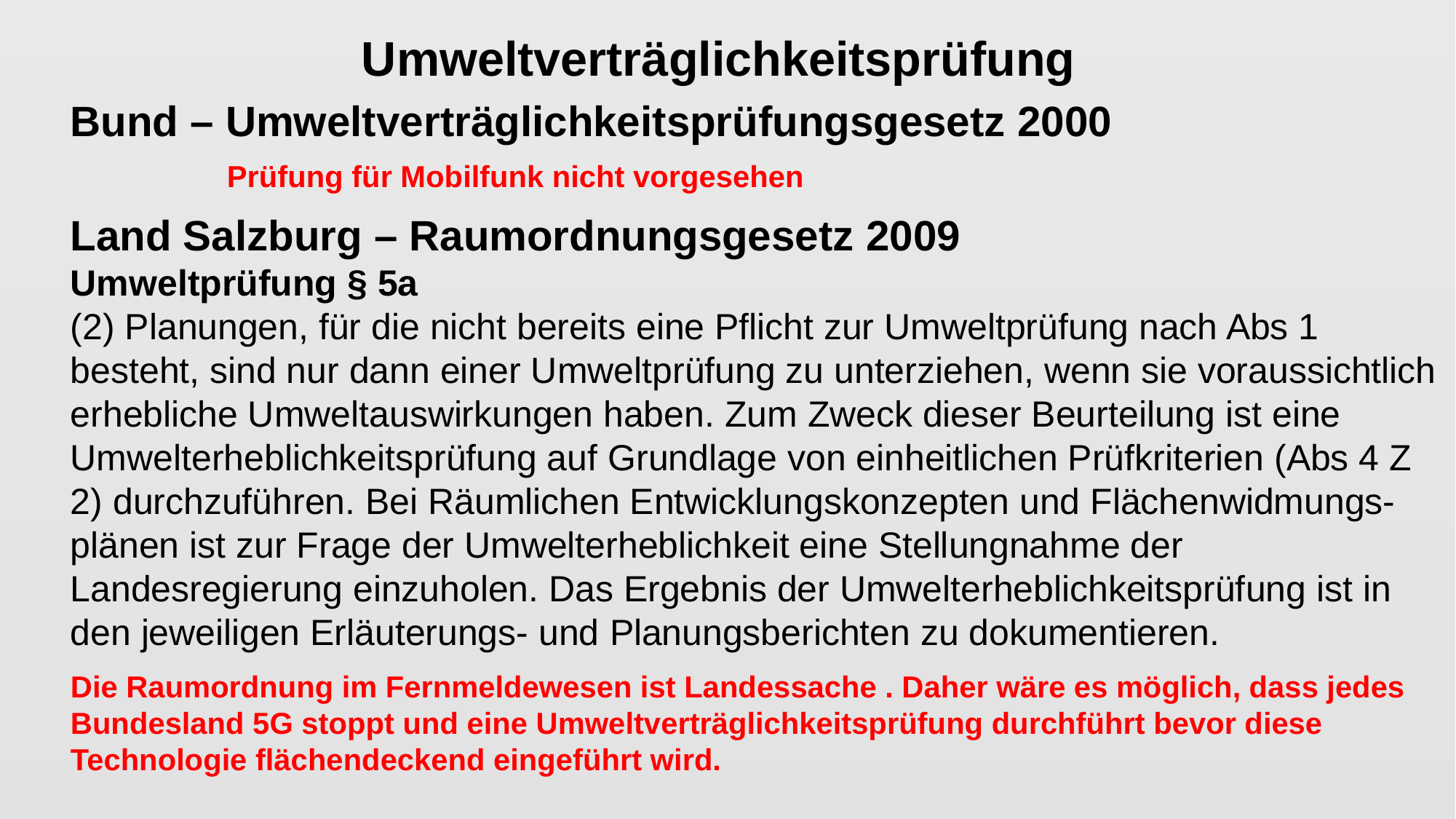

Umweltverträglichkeitsprüfung
Bund – Umweltverträglichkeitsprüfungsgesetz 2000
	    Prüfung für Mobilfunk nicht vorgesehen
Land Salzburg – Raumordnungsgesetz 2009
Umweltprüfung § 5a
(2) Planungen, für die nicht bereits eine Pflicht zur Umweltprüfung nach Abs 1 besteht, sind nur dann einer Umweltprüfung zu unterziehen, wenn sie voraussichtlich erhebliche Umweltauswirkungen haben. Zum Zweck dieser Beurteilung ist eine Umwelterheblichkeitsprüfung auf Grundlage von einheitlichen Prüfkriterien (Abs 4 Z 2) durchzuführen. Bei Räumlichen Entwicklungskonzepten und Flächenwidmungs-plänen ist zur Frage der Umwelterheblichkeit eine Stellungnahme der Landesregierung einzuholen. Das Ergebnis der Umwelterheblichkeitsprüfung ist in den jeweiligen Erläuterungs- und Planungsberichten zu dokumentieren.
Die Raumordnung im Fernmeldewesen ist Landessache . Daher wäre es möglich, dass jedes Bundesland 5G stoppt und eine Umweltverträglichkeitsprüfung durchführt bevor diese Technologie flächendeckend eingeführt wird.